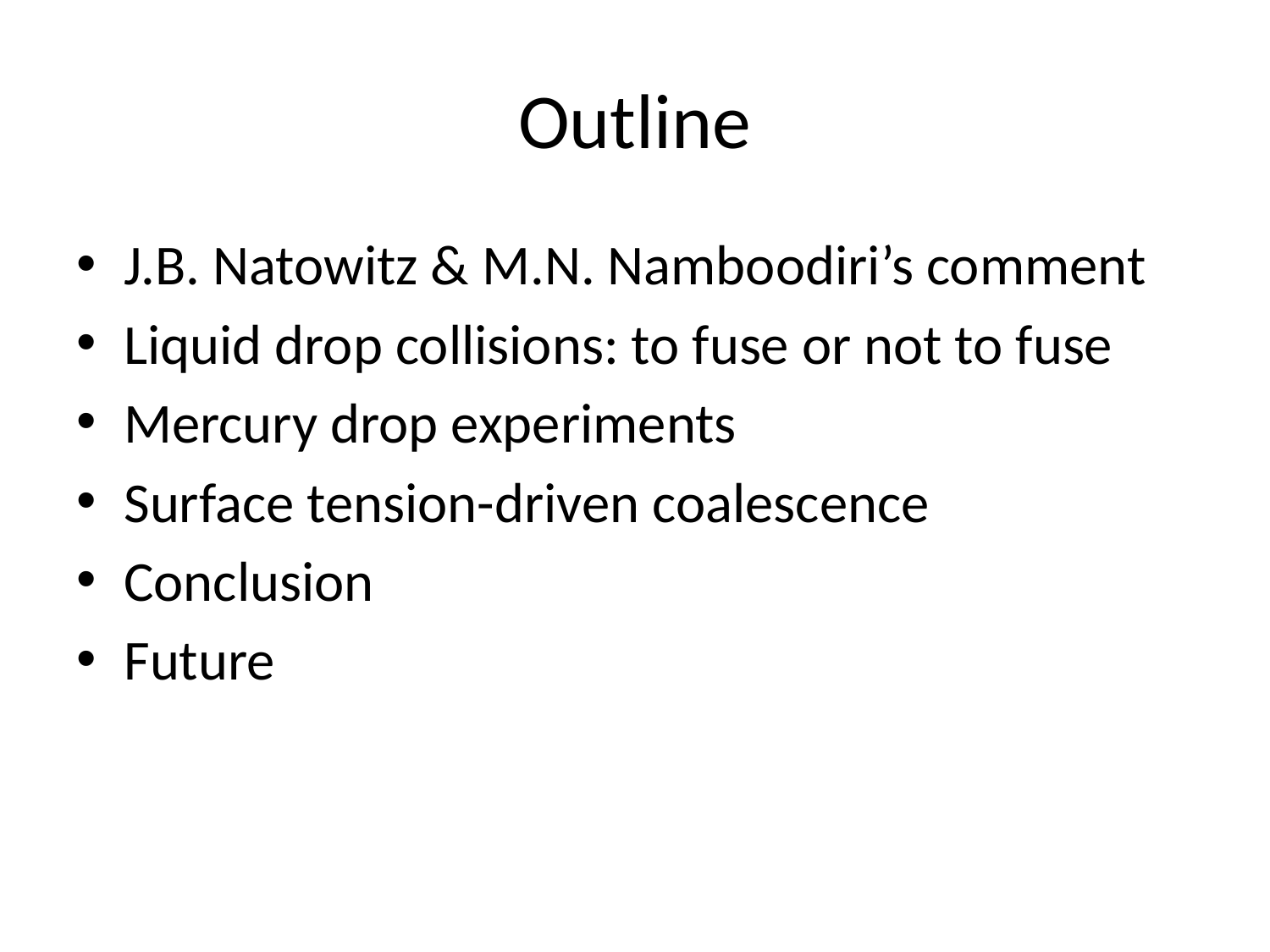

# Outline
J.B. Natowitz & M.N. Namboodiri’s comment
Liquid drop collisions: to fuse or not to fuse
Mercury drop experiments
Surface tension-driven coalescence
Conclusion
Future